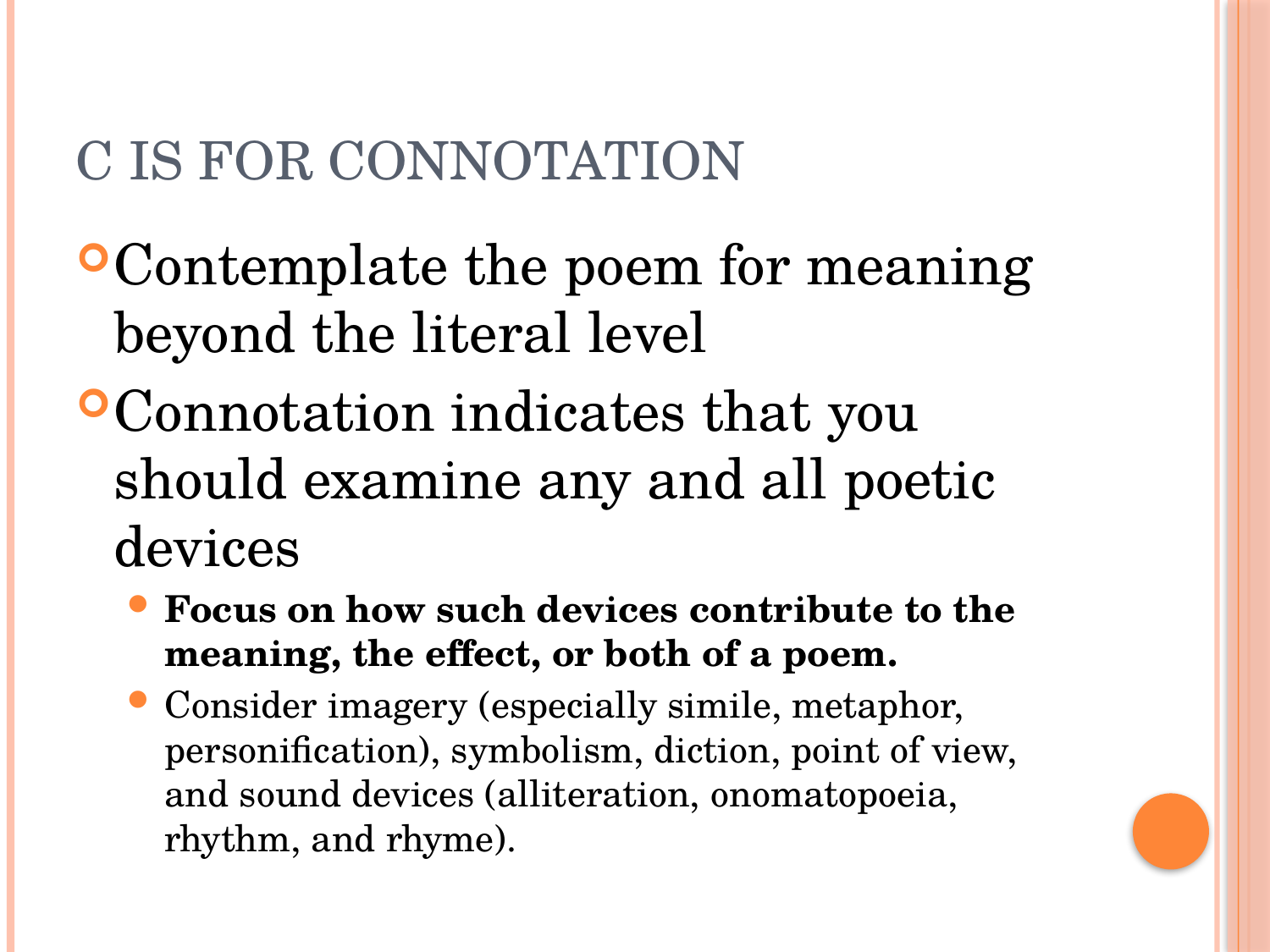

# C is for CONNOTATION
Contemplate the poem for meaning beyond the literal level
Connotation indicates that you should examine any and all poetic devices
Focus on how such devices contribute to the meaning, the effect, or both of a poem.
Consider imagery (especially simile, metaphor, personification), symbolism, diction, point of view, and sound devices (alliteration, onomatopoeia, rhythm, and rhyme).